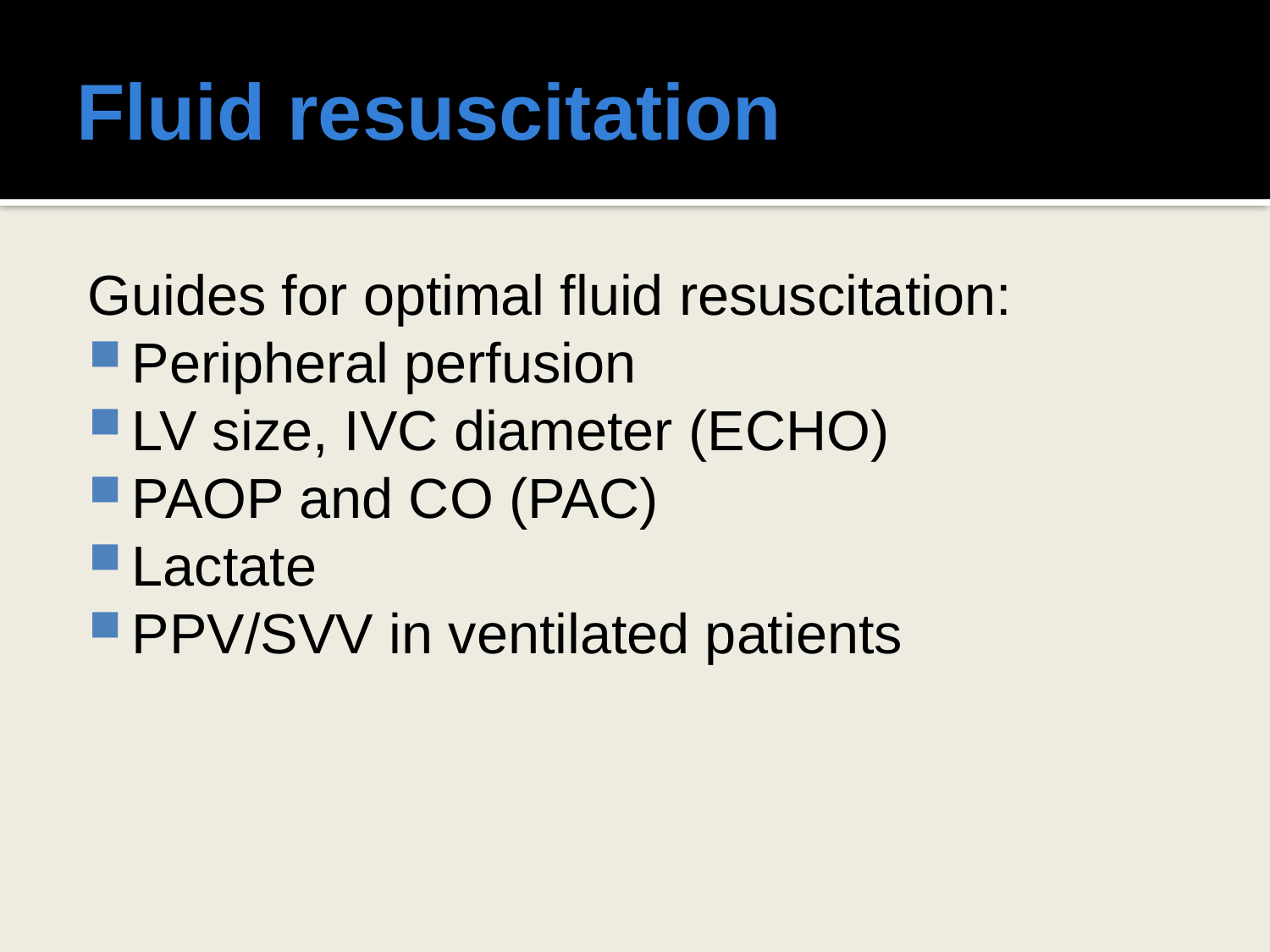

# Fluid resuscitation
Guides for optimal fluid resuscitation:
Peripheral perfusion
LV size, IVC diameter (ECHO)
PAOP and CO (PAC)
Lactate
PPV/SVV in ventilated patients